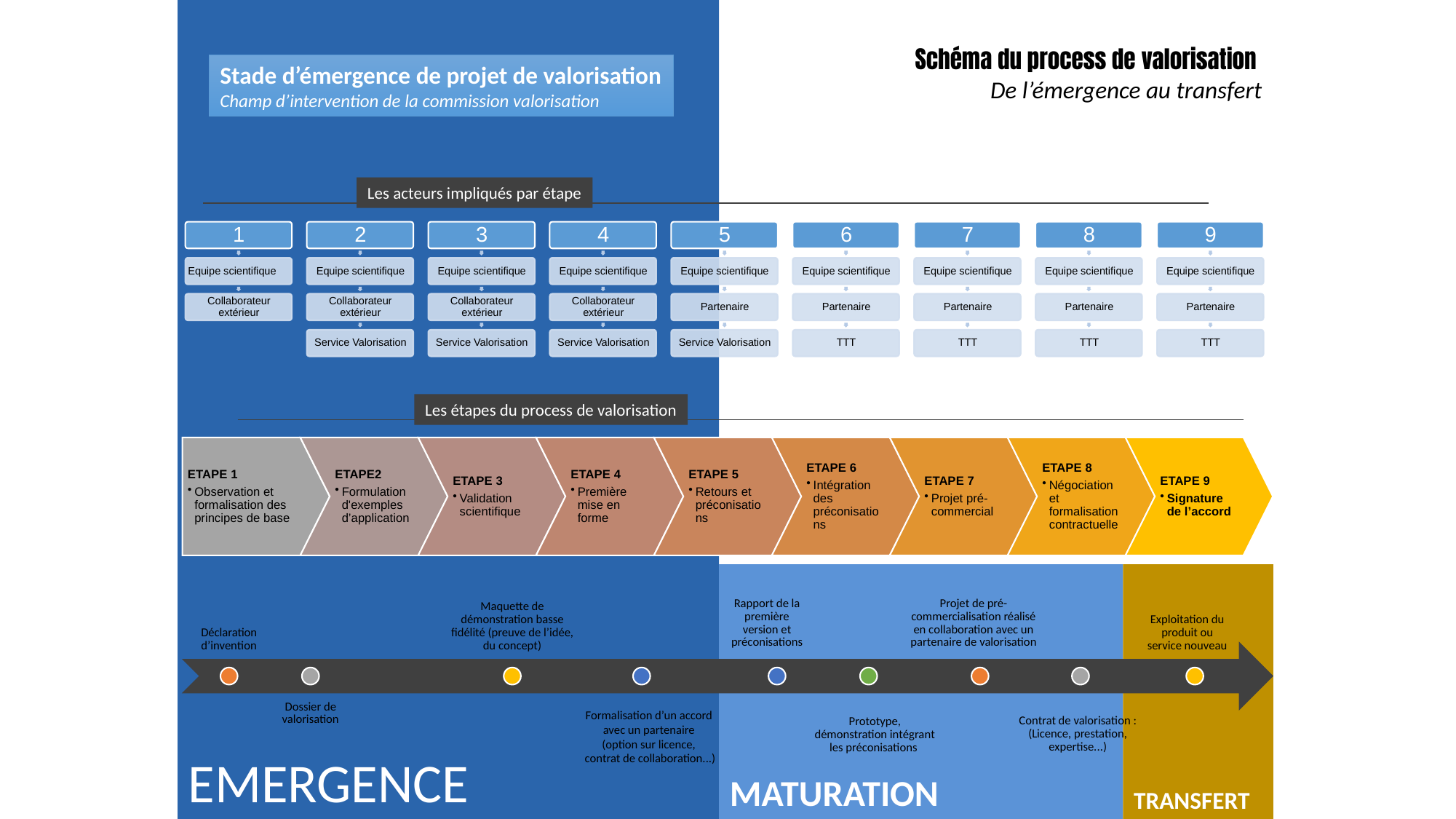

EMERGENCE
Schéma du process de valorisation
De l’émergence au transfert
Stade d’émergence de projet de valorisation
Champ d’intervention de la commission valorisation
Les acteurs impliqués par étape
1
Equipe scientifique
Collaborateur extérieur
2
Equipe scientifique
Collaborateur extérieur
Service Valorisation
3
Equipe scientifique
Collaborateur extérieur
Service Valorisation
4
Equipe scientifique
Collaborateur extérieur
Service Valorisation
5
Equipe scientifique
Partenaire
Service Valorisation
6
Equipe scientifique
Partenaire
TTT
7
Equipe scientifique
Partenaire
TTT
8
Equipe scientifique
Partenaire
TTT
9
Equipe scientifique
Partenaire
TTT
ETAPE 1
Observation et formalisation des principes de base
ETAPE2
Formulation d'exemples d’application
ETAPE 3
Validation scientifique
ETAPE 4
Première mise en forme
ETAPE 5
Retours et préconisations
ETAPE 6
Intégration des préconisations
ETAPE 7
Projet pré-commercial
ETAPE 8
Négociation et formalisation contractuelle
ETAPE 9
Signature de l’accord
Les étapes du process de valorisation
MATURATION
TRANSFERT
Déclaration d’invention
Dossier de valorisation
Maquette de démonstration basse fidélité (preuve de l’idée, du concept)
Rapport de la première version et préconisations
Prototype, démonstration intégrant les préconisations
Projet de pré-commercialisation réalisé en collaboration avec un partenaire de valorisation
Contrat de valorisation : (Licence, prestation, expertise...)
Exploitation du produit ou service nouveau

Formalisation d’un accord
avec un partenaire
(option sur licence,
contrat de collaboration...)